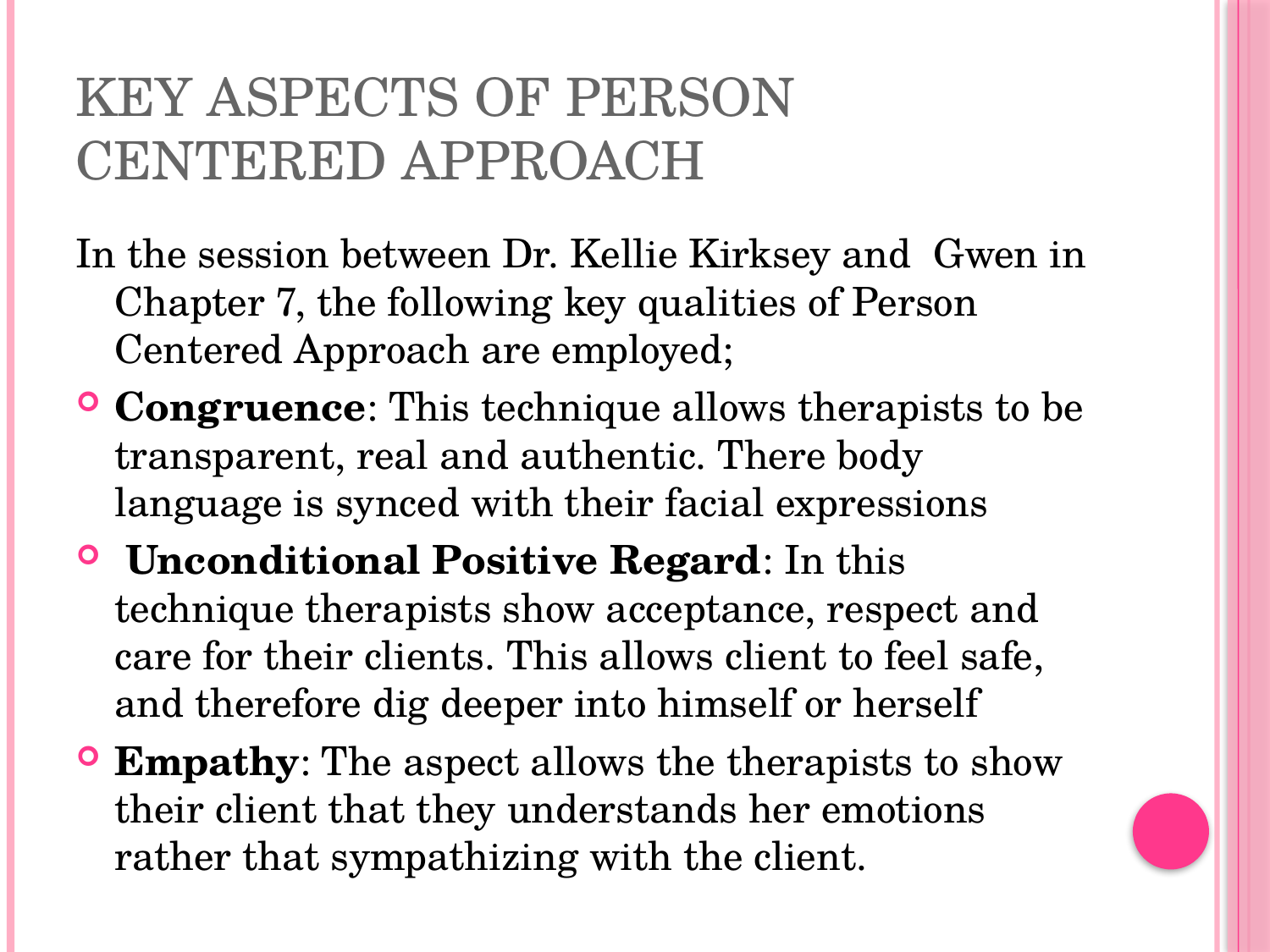

# Key aspects of person centered approach
In the session between Dr. Kellie Kirksey and  Gwen in Chapter 7, the following key qualities of Person Centered Approach are employed;
Congruence: This technique allows therapists to be transparent, real and authentic. There body language is synced with their facial expressions
 Unconditional Positive Regard: In this technique therapists show acceptance, respect and care for their clients. This allows client to feel safe, and therefore dig deeper into himself or herself
Empathy: The aspect allows the therapists to show their client that they understands her emotions rather that sympathizing with the client.